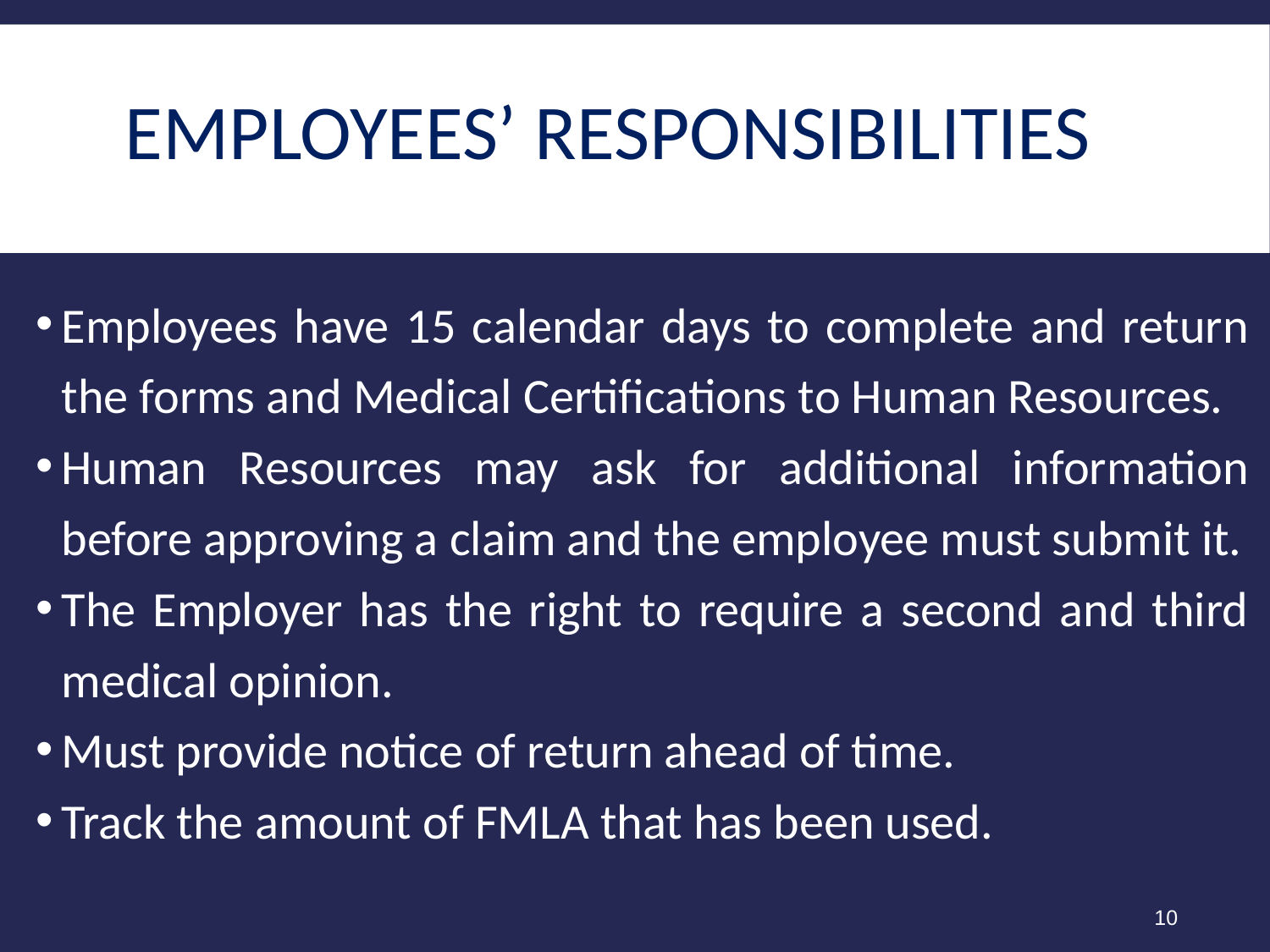

# Employees’ responsibilities
Employees have 15 calendar days to complete and return the forms and Medical Certifications to Human Resources.
Human Resources may ask for additional information before approving a claim and the employee must submit it.
The Employer has the right to require a second and third medical opinion.
Must provide notice of return ahead of time.
Track the amount of FMLA that has been used.

10